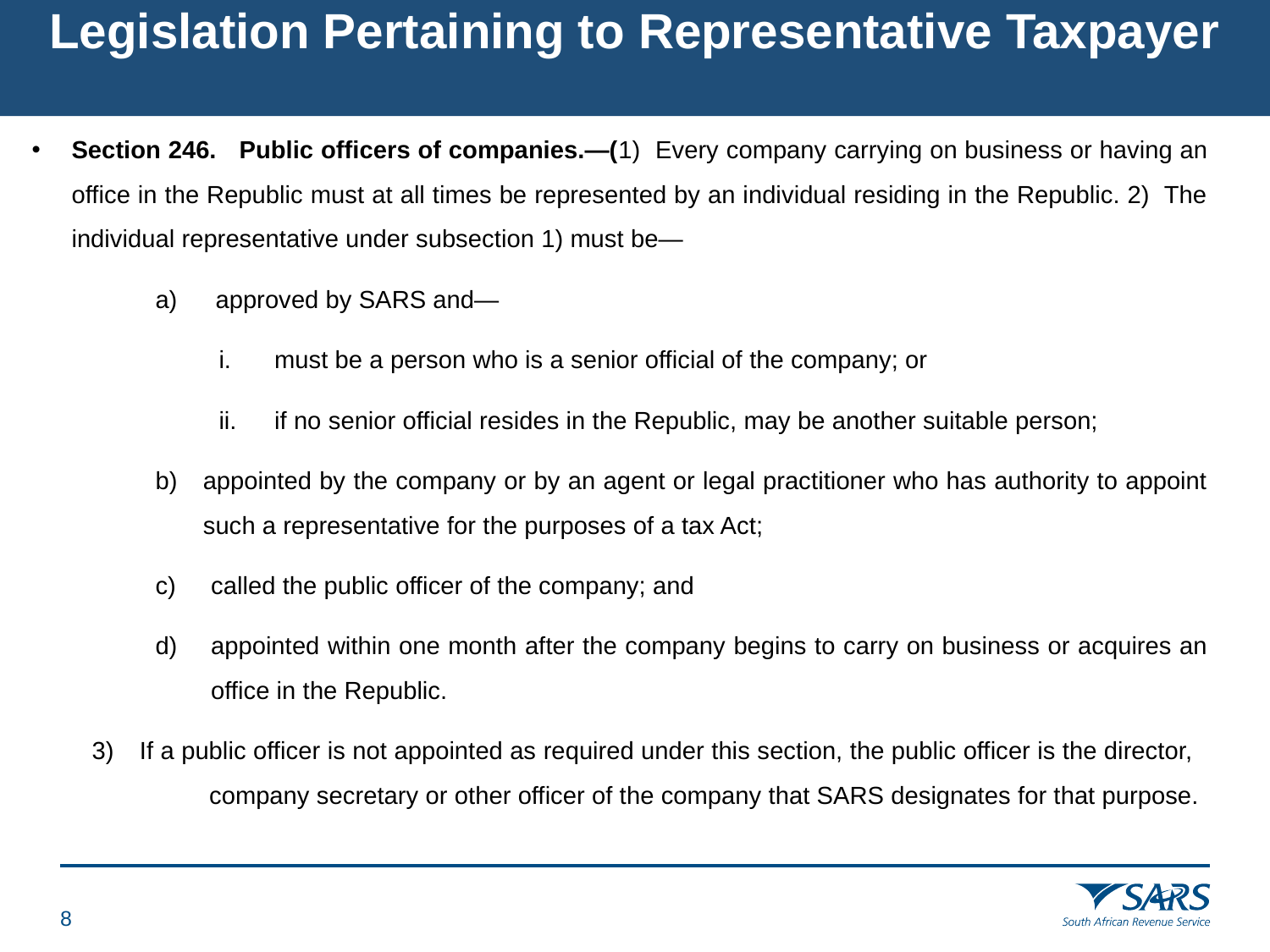

# Legislation Pertaining to Representative Taxpayer

Section 246.   Public officers of companies.—(1)  Every company carrying on business or having an office in the Republic must at all times be represented by an individual residing in the Republic. 2)  The individual representative under subsection 1) must be—
approved by SARS and—
must be a person who is a senior official of the company; or
if no senior official resides in the Republic, may be another suitable person;
appointed by the company or by an agent or legal practitioner who has authority to appoint such a representative for the purposes of a tax Act;
called the public officer of the company; and
appointed within one month after the company begins to carry on business or acquires an office in the Republic.
If a public officer is not appointed as required under this section, the public officer is the director,             company secretary or other officer of the company that SARS designates for that purpose.

8